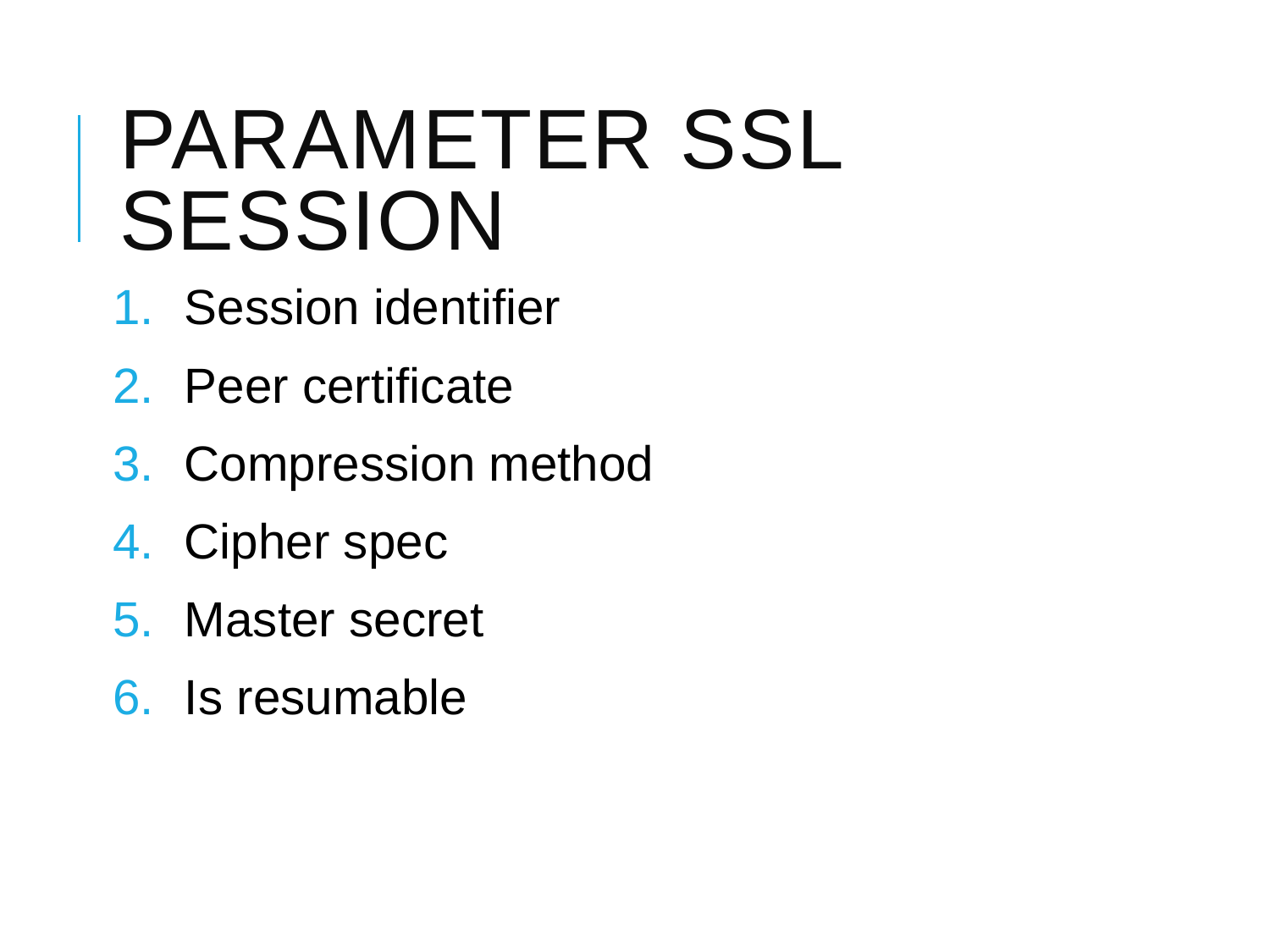

# Parameter SSL Session
Session identifier
Peer certificate
Compression method
Cipher spec
Master secret
Is resumable